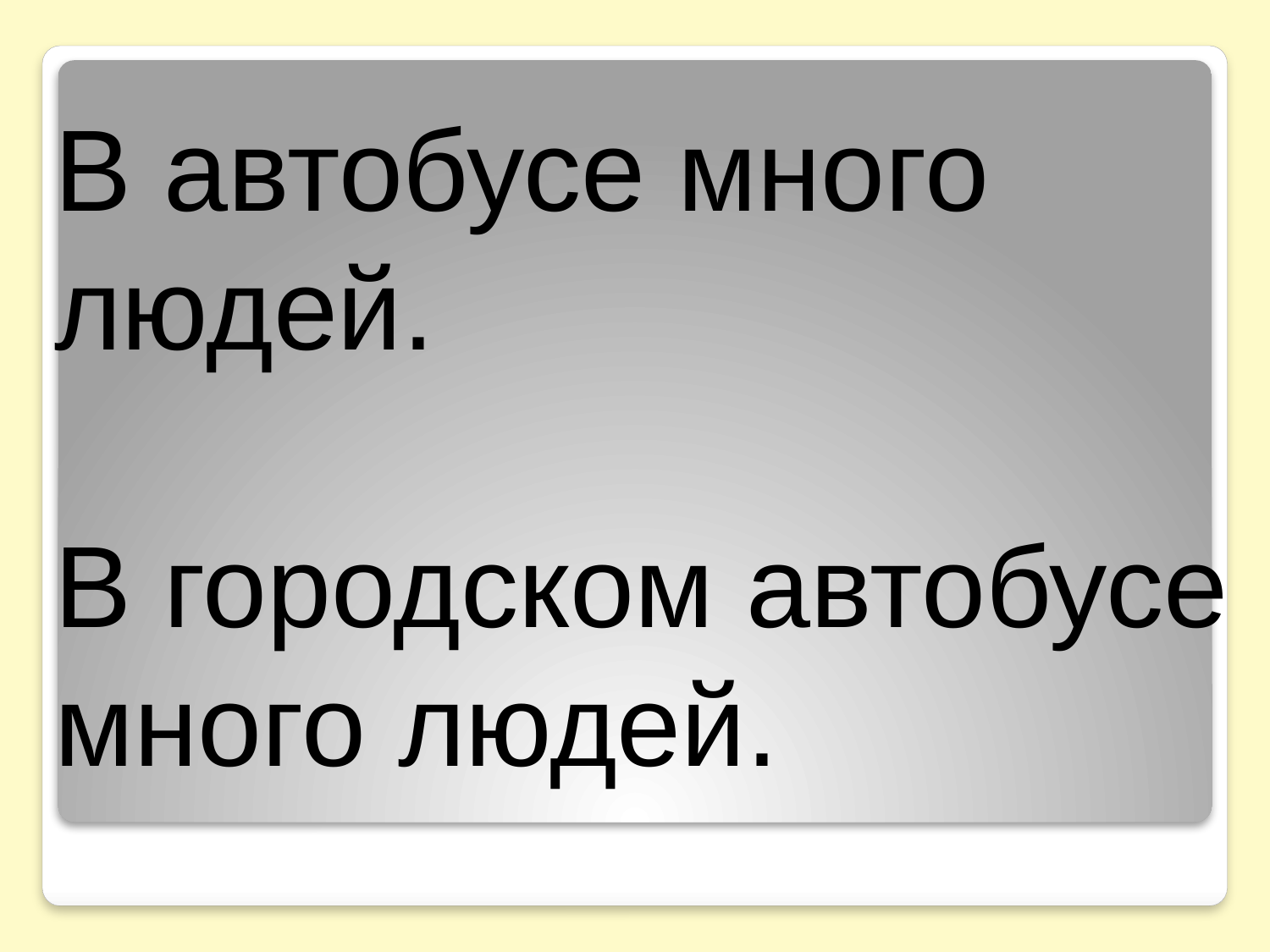

# В автобусе много людей. В городском автобусе много людей.